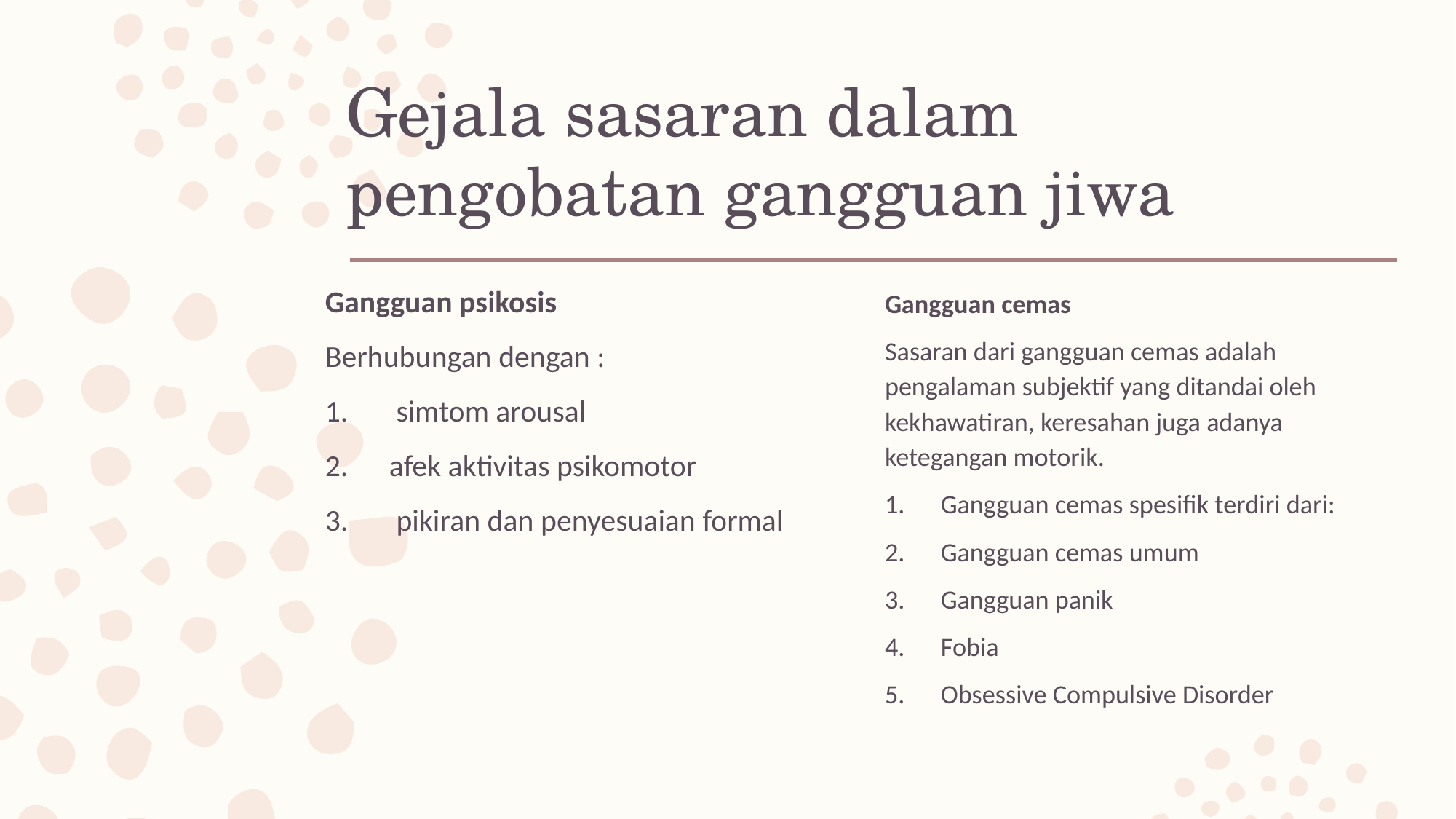

# Gejala sasaran dalam pengobatan gangguan jiwa
Gangguan psikosis
Berhubungan dengan :
 simtom arousal
afek aktivitas psikomotor
 pikiran dan penyesuaian formal
Gangguan cemas
Sasaran dari gangguan cemas adalah pengalaman subjektif yang ditandai oleh kekhawatiran, keresahan juga adanya ketegangan motorik.
Gangguan cemas spesifik terdiri dari:
Gangguan cemas umum
Gangguan panik
Fobia
Obsessive Compulsive Disorder